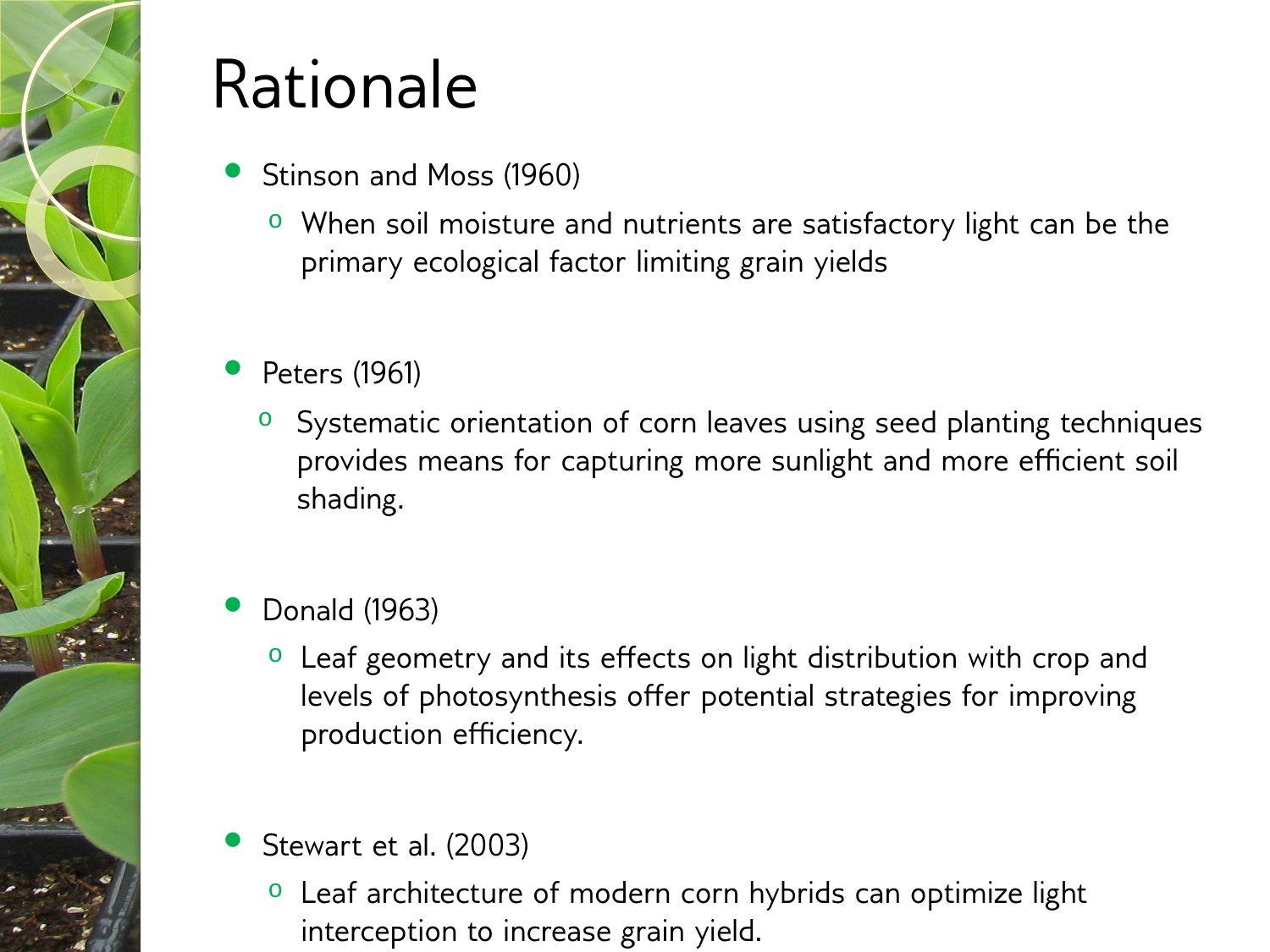

# Rationale
Stinson and Moss (1960)
When soil moisture and nutrients are satisfactory light can be the primary ecological factor limiting grain yields

Peters (1961)
Systematic orientation of corn leaves using seed planting techniques provides means for capturing more sunlight and more efficient soil shading.

Donald (1963)
Leaf geometry and its effects on light distribution with crop and levels of photosynthesis offer potential strategies for improving production efficiency.

Stewart et al. (2003)
Leaf architecture of modern corn hybrids can optimize light interception to increase grain yield.